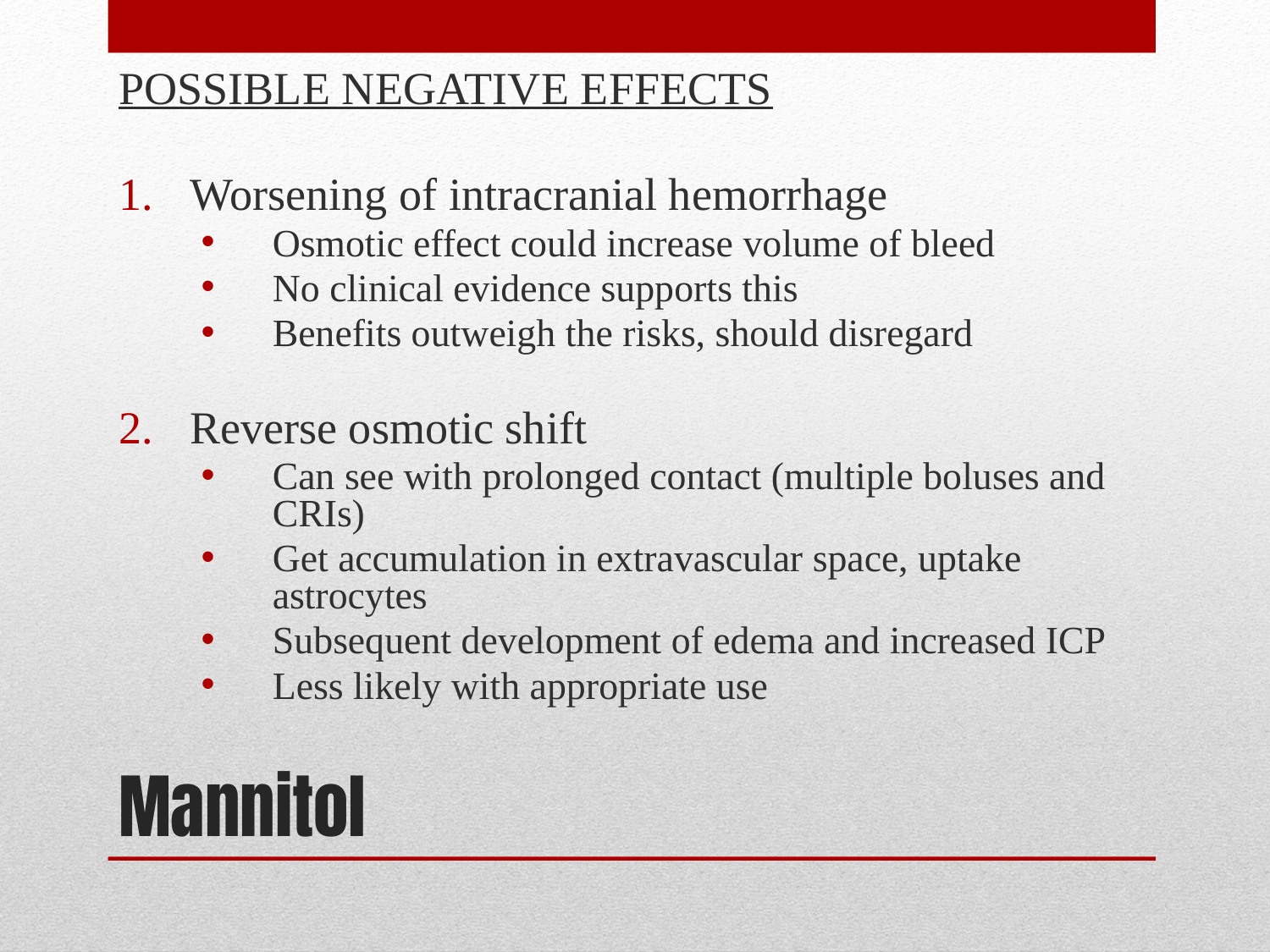

POSSIBLE NEGATIVE EFFECTS

Worsening of intracranial hemorrhage
Osmotic effect could increase volume of bleed
No clinical evidence supports this
Benefits outweigh the risks, should disregard

Reverse osmotic shift
Can see with prolonged contact (multiple boluses and CRIs)
Get accumulation in extravascular space, uptake astrocytes
Subsequent development of edema and increased ICP
Less likely with appropriate use
# Mannitol